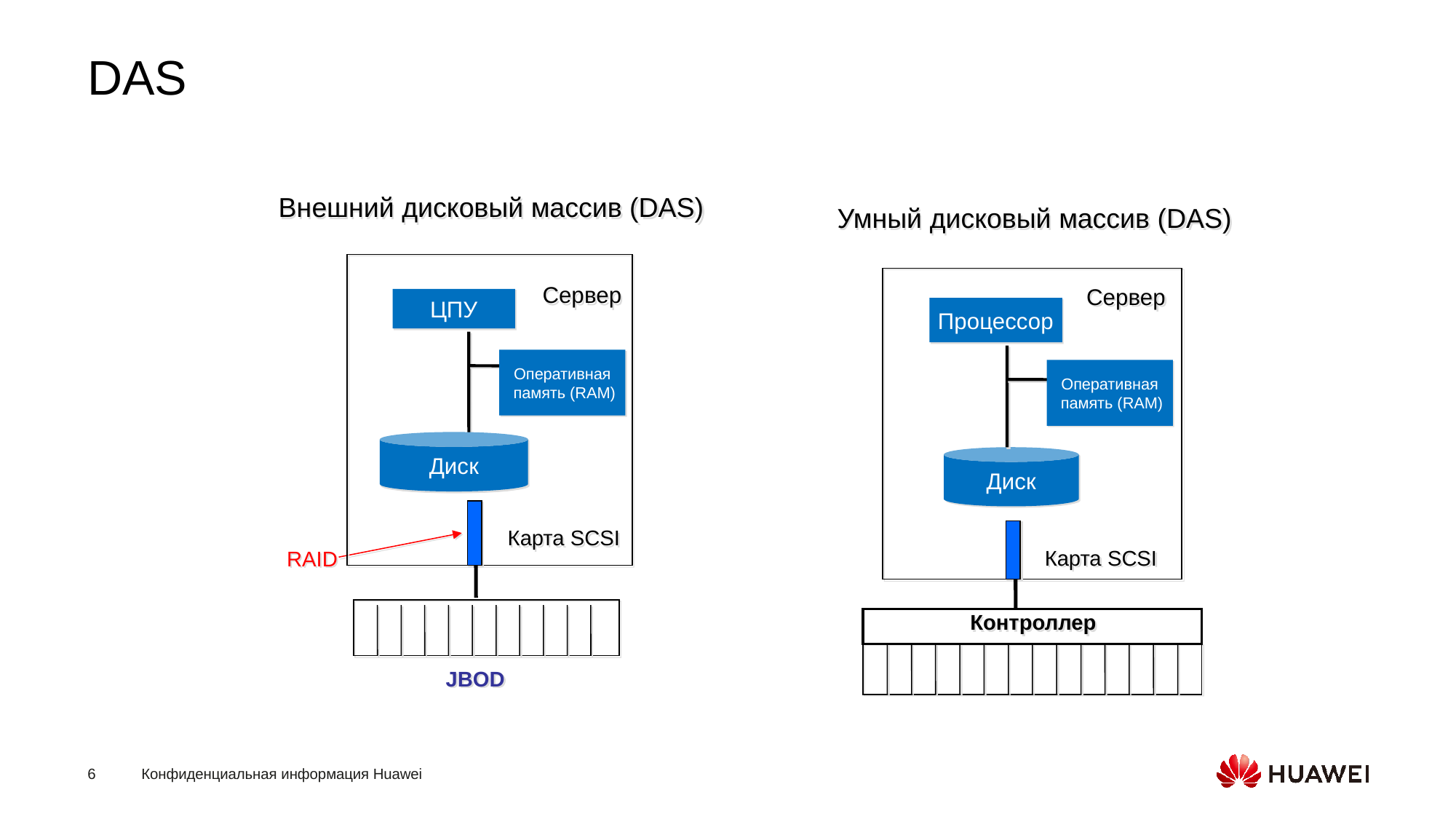

# DAS
Внешний дисковый массив (DAS)

Сервер
ЦПУ

Оперативная
 память (RAM)

Диск

Карта SCSI

RAID
JBOD
Умный дисковый массив (DAS)

Сервер
Процессор

Карта SCSI

Контроллер

Диск
Оперативная
 память (RAM)